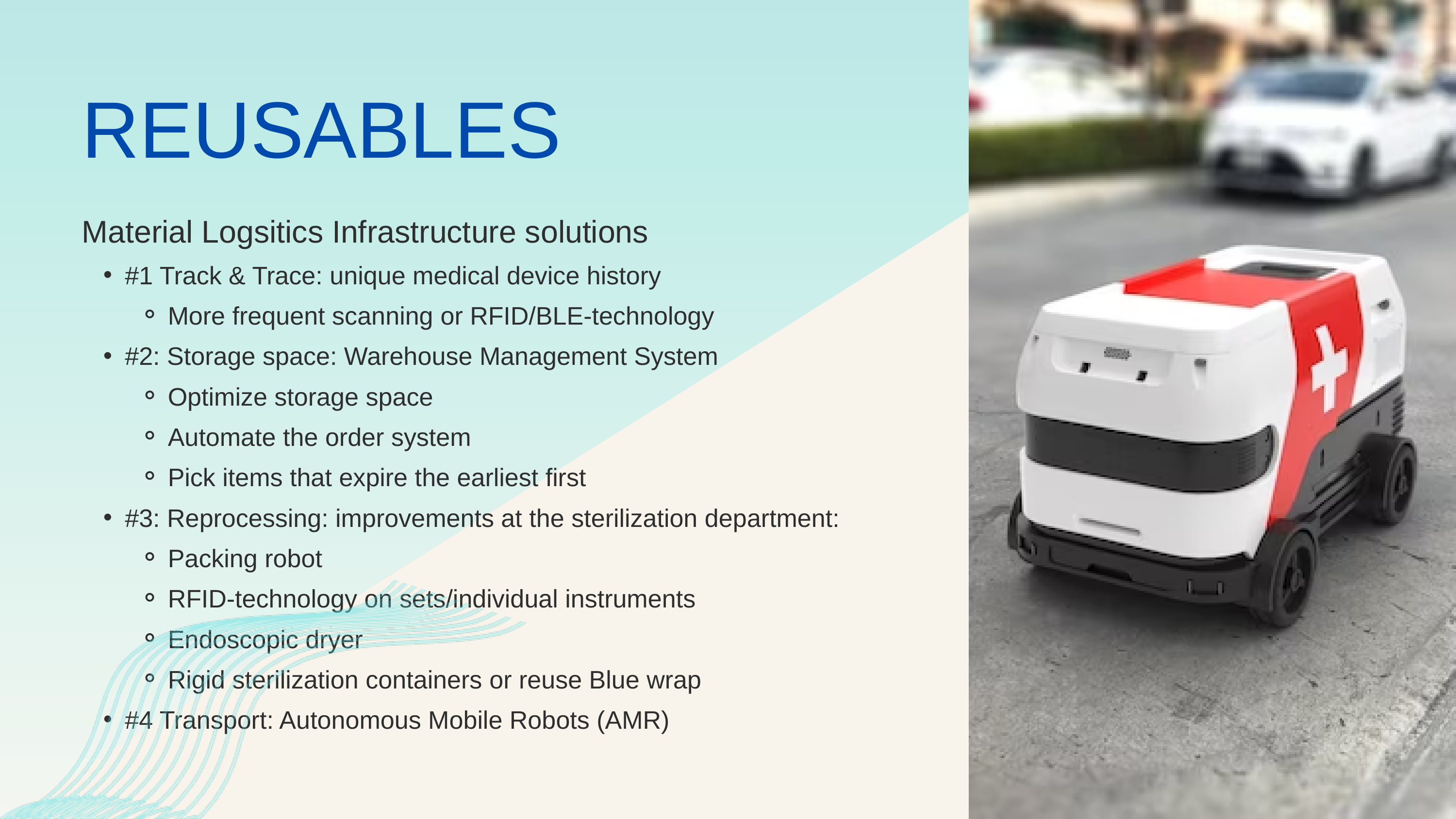

REUSABLES
Material Logsitics Infrastructure solutions
#1 Track & Trace: unique medical device history
More frequent scanning or RFID/BLE-technology
#2: Storage space: Warehouse Management System
Optimize storage space
Automate the order system
Pick items that expire the earliest first
#3: Reprocessing: improvements at the sterilization department:
Packing robot
RFID-technology on sets/individual instruments
Endoscopic dryer
Rigid sterilization containers or reuse Blue wrap
#4 Transport: Autonomous Mobile Robots (AMR)